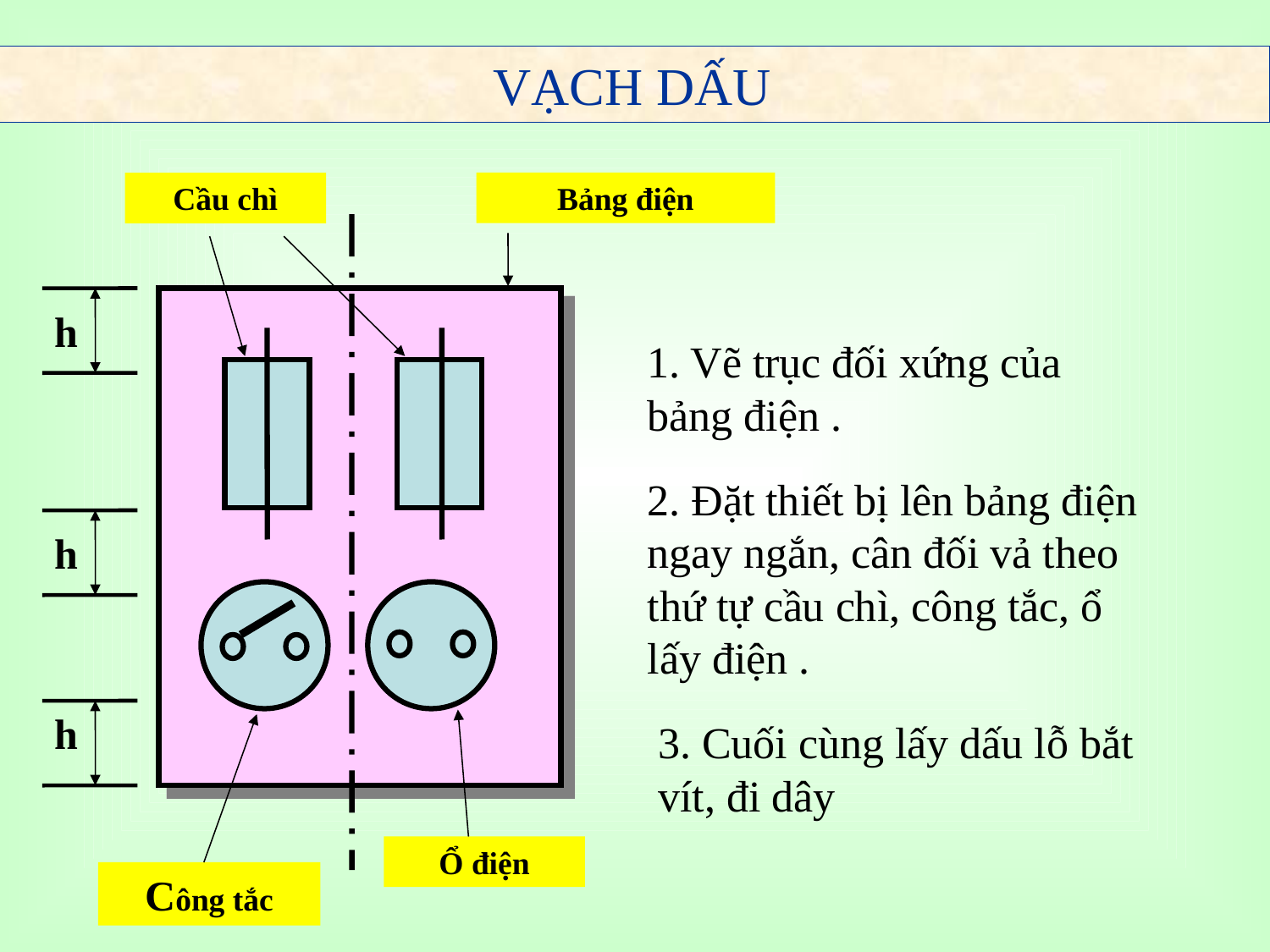

VẠCH DẤU
Bảng điện

Cầu chì

Ổ điện
Công tắc

h

h

h

1. Vẽ trục đối xứng của bảng điện .

2. Đặt thiết bị lên bảng điện ngay ngắn, cân đối vả theo thứ tự cầu chì, công tắc, ổ lấy điện .
3. Cuối cùng lấy dấu lỗ bắt vít, đi dây